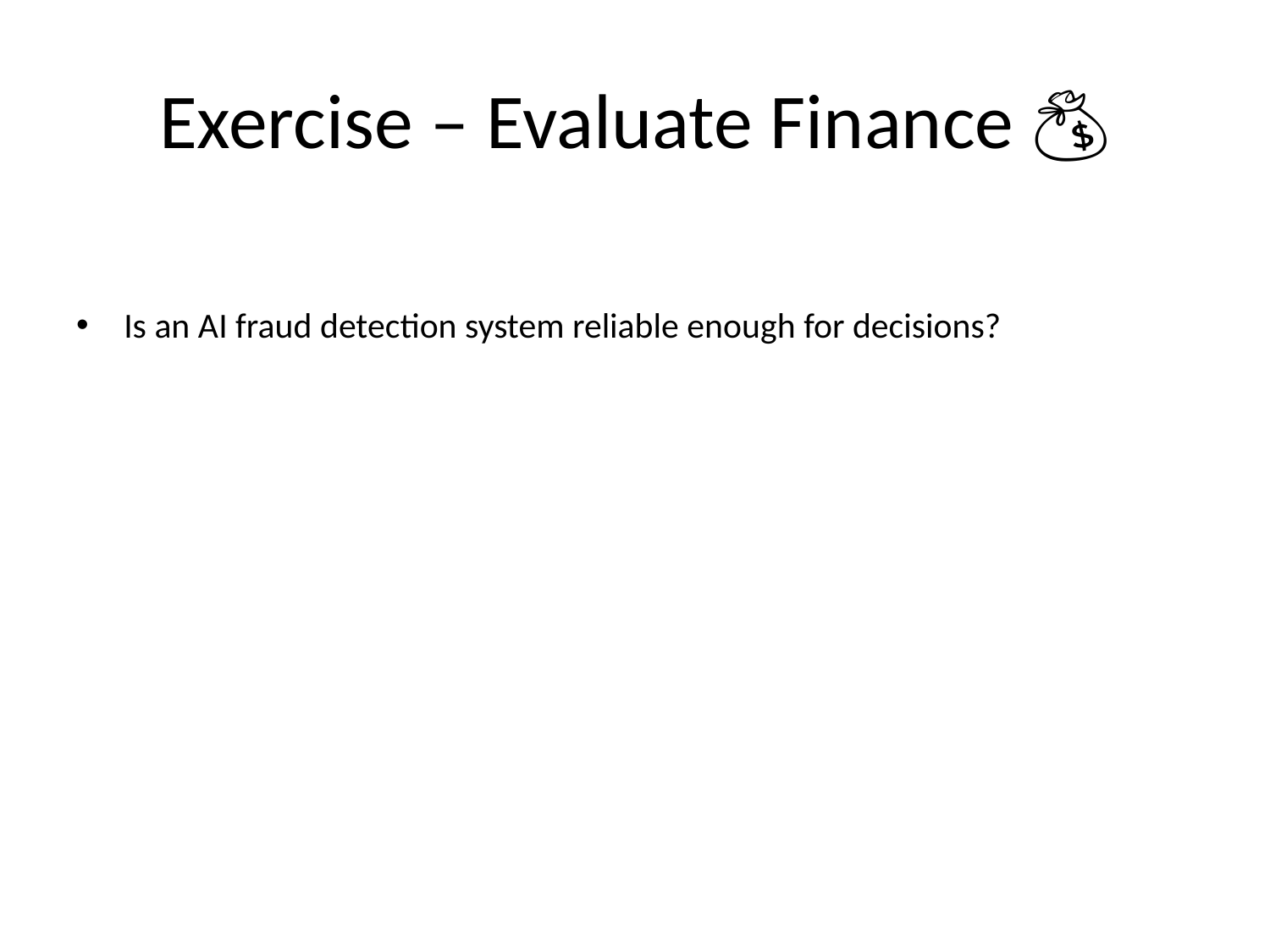

# Exercise – Evaluate Finance 💰

Is an AI fraud detection system reliable enough for decisions?